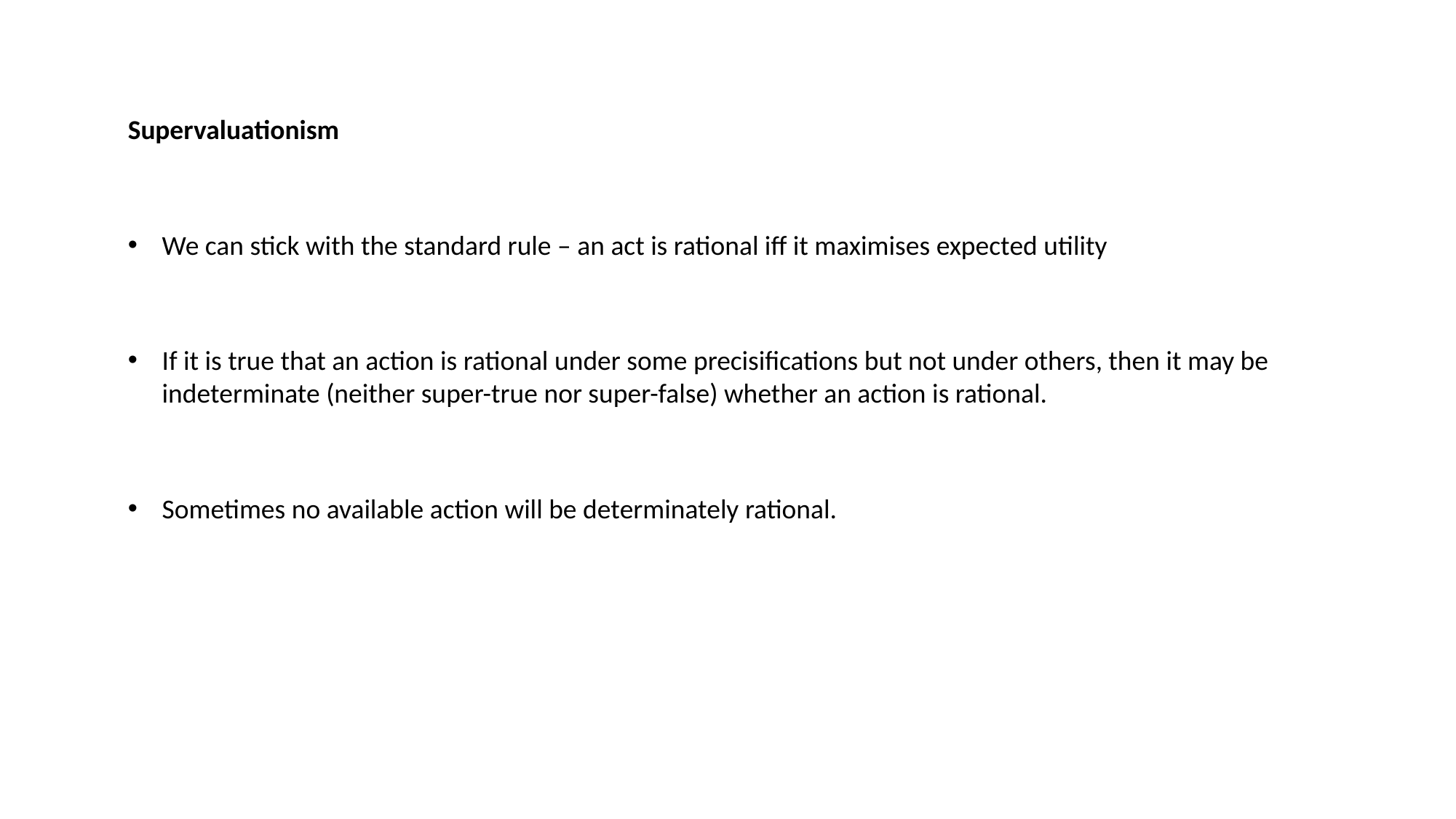

Supervaluationism
We can stick with the standard rule – an act is rational iff it maximises expected utility
If it is true that an action is rational under some precisifications but not under others, then it may be indeterminate (neither super-true nor super-false) whether an action is rational.
Sometimes no available action will be determinately rational.